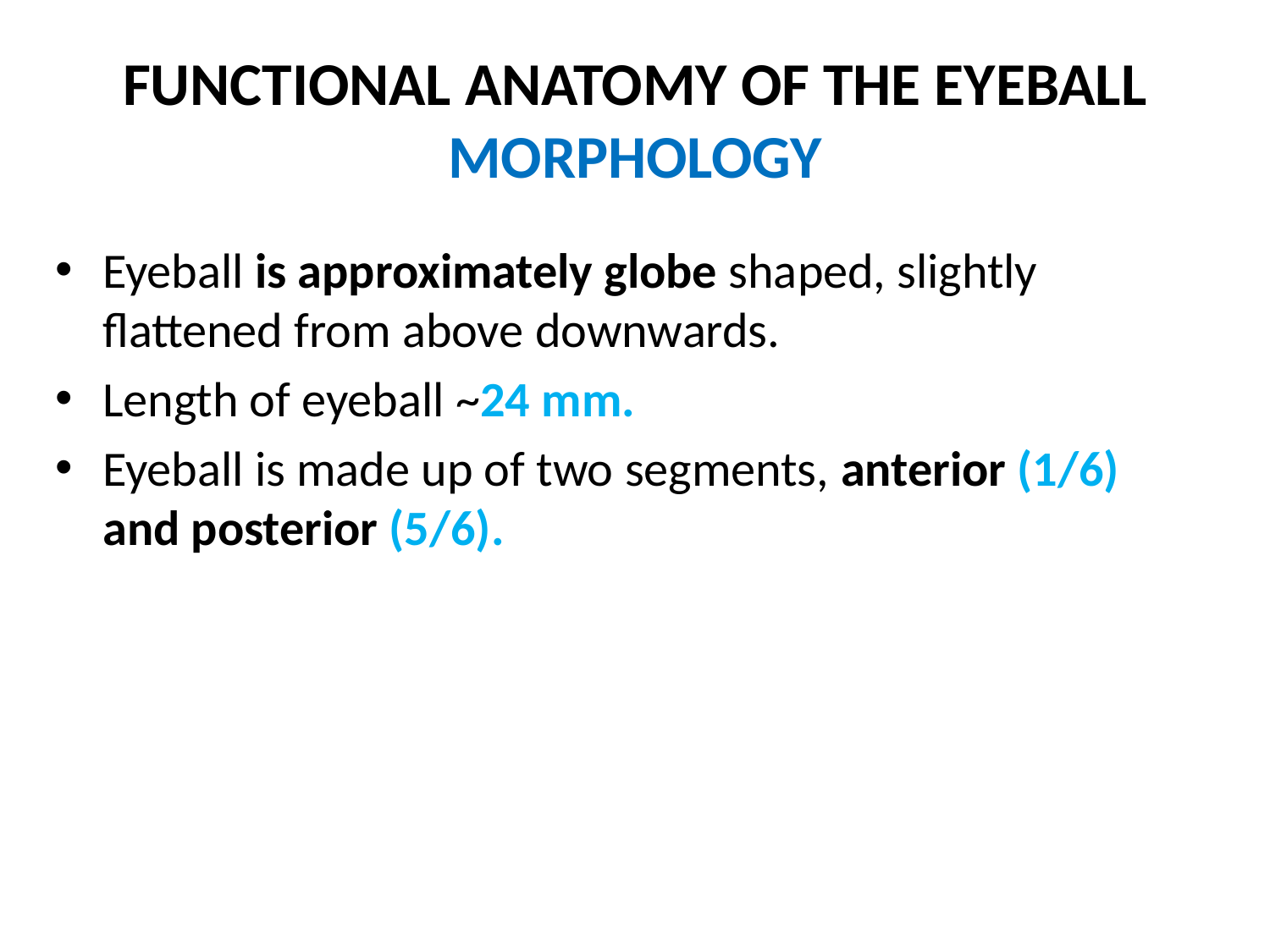

# FUNCTIONAL ANATOMY OF THE EYEBALL MORPHOLOGY
Eyeball is approximately globe shaped, slightly flattened from above downwards.
Length of eyeball ~24 mm.
Eyeball is made up of two segments, anterior (1/6) and posterior (5/6).